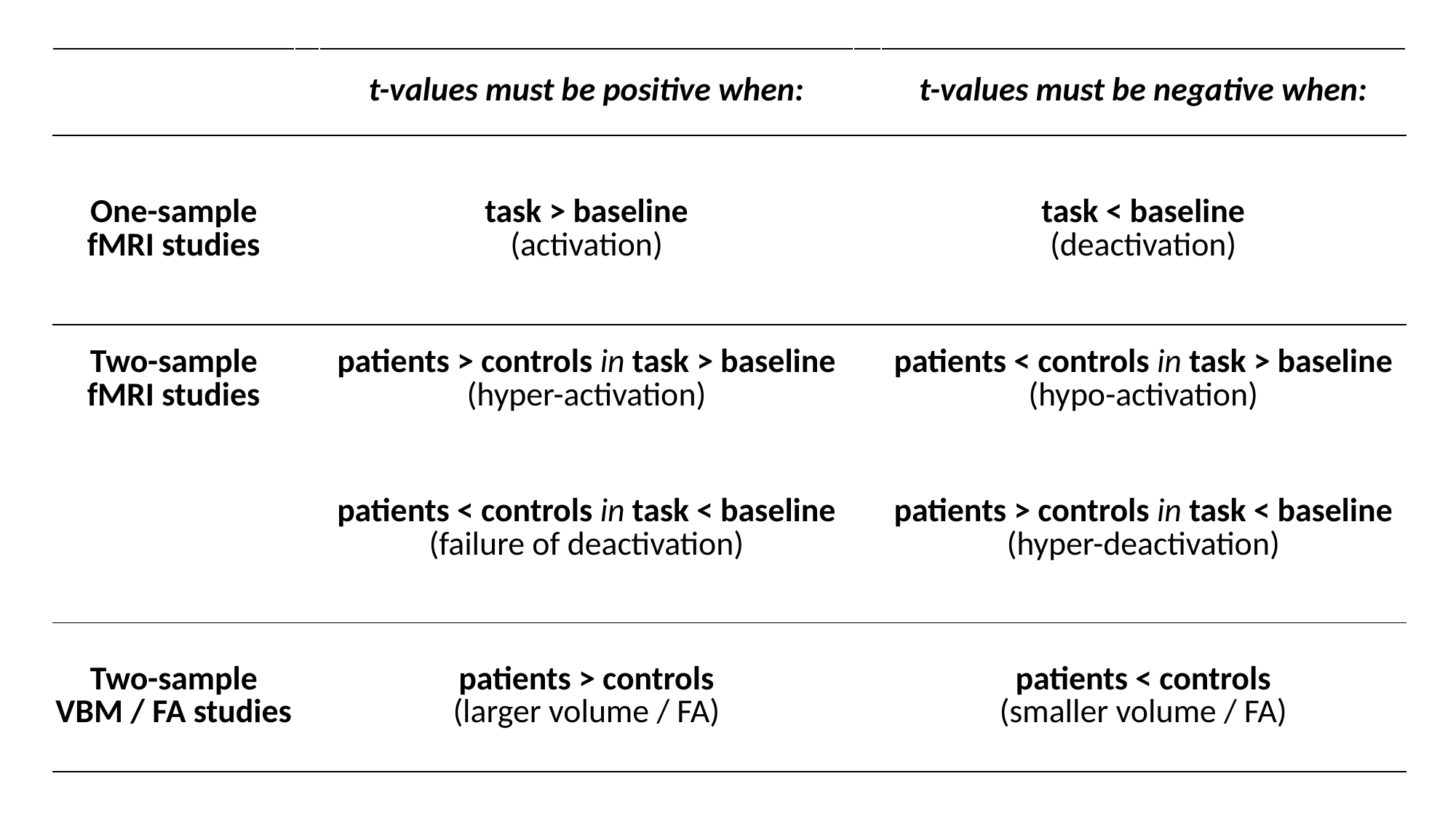

|  |  | t-values must be positive when: |  | t-values must be negative when: |
| --- | --- | --- | --- | --- |
| One-sample fMRI studies |  | task > baseline (activation) |  | task < baseline (deactivation) |
| Two-sample fMRI studies |  | patients > controls in task > baseline (hyper-activation) |  | patients < controls in task > baseline (hypo-activation) |
|  |  | patients < controls in task < baseline (failure of deactivation) |  | patients > controls in task < baseline (hyper-deactivation) |
| Two-sample VBM / FA studies |  | patients > controls (larger volume / FA) |  | patients < controls (smaller volume / FA) |